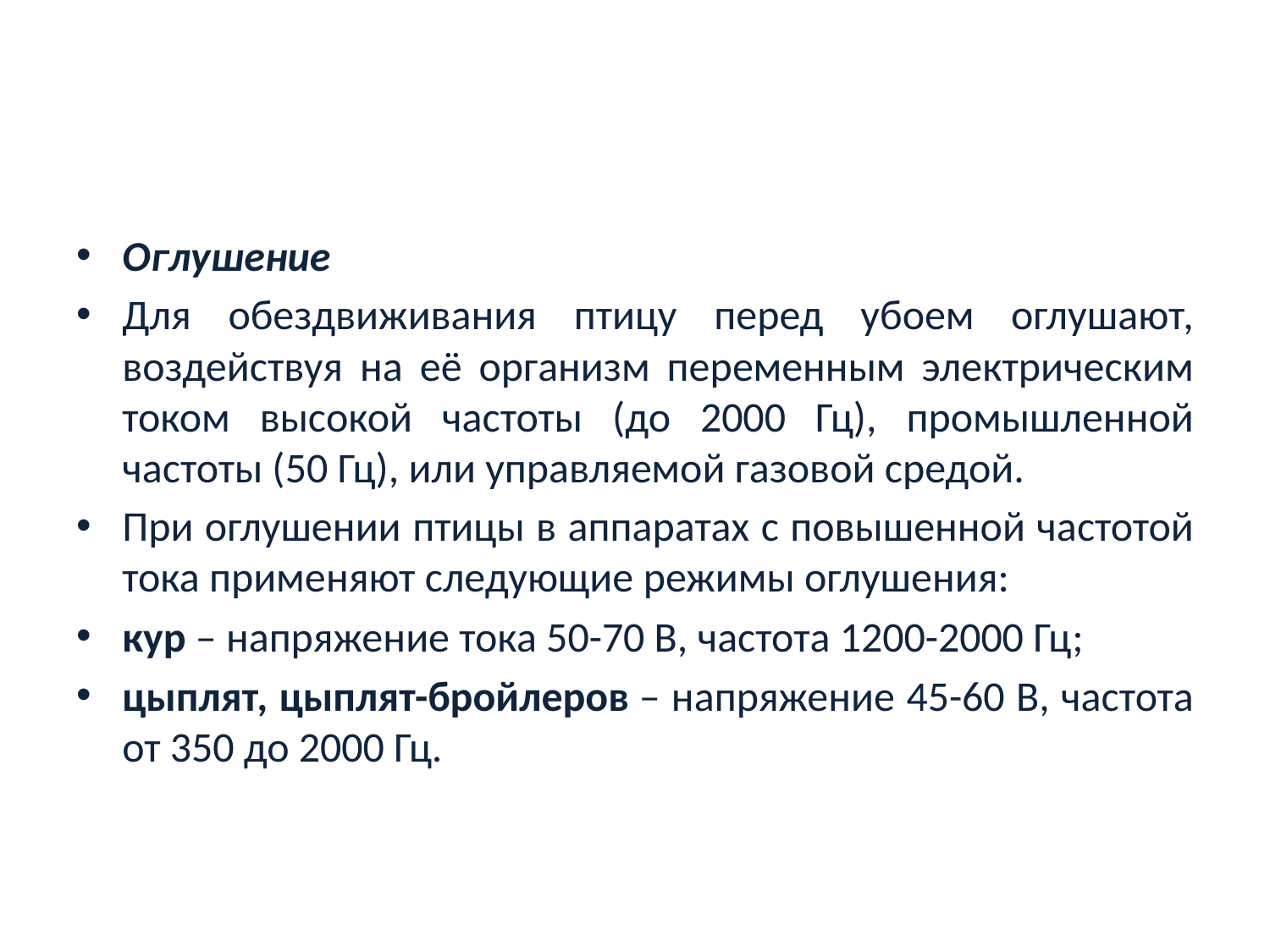

#
Оглушение
Для обездвиживания птицу перед убоем оглушают, воздействуя на её организм переменным электрическим током высокой частоты (до 2000 Гц), промышленной частоты (50 Гц), или управляемой газовой средой.
При оглушении птицы в аппаратах с повышенной частотой тока применяют следующие режимы оглушения:
кур – напряжение тока 50-70 В, частота 1200-2000 Гц;
цыплят, цыплят-бройлеров – напряжение 45-60 В, частота от 350 до 2000 Гц.